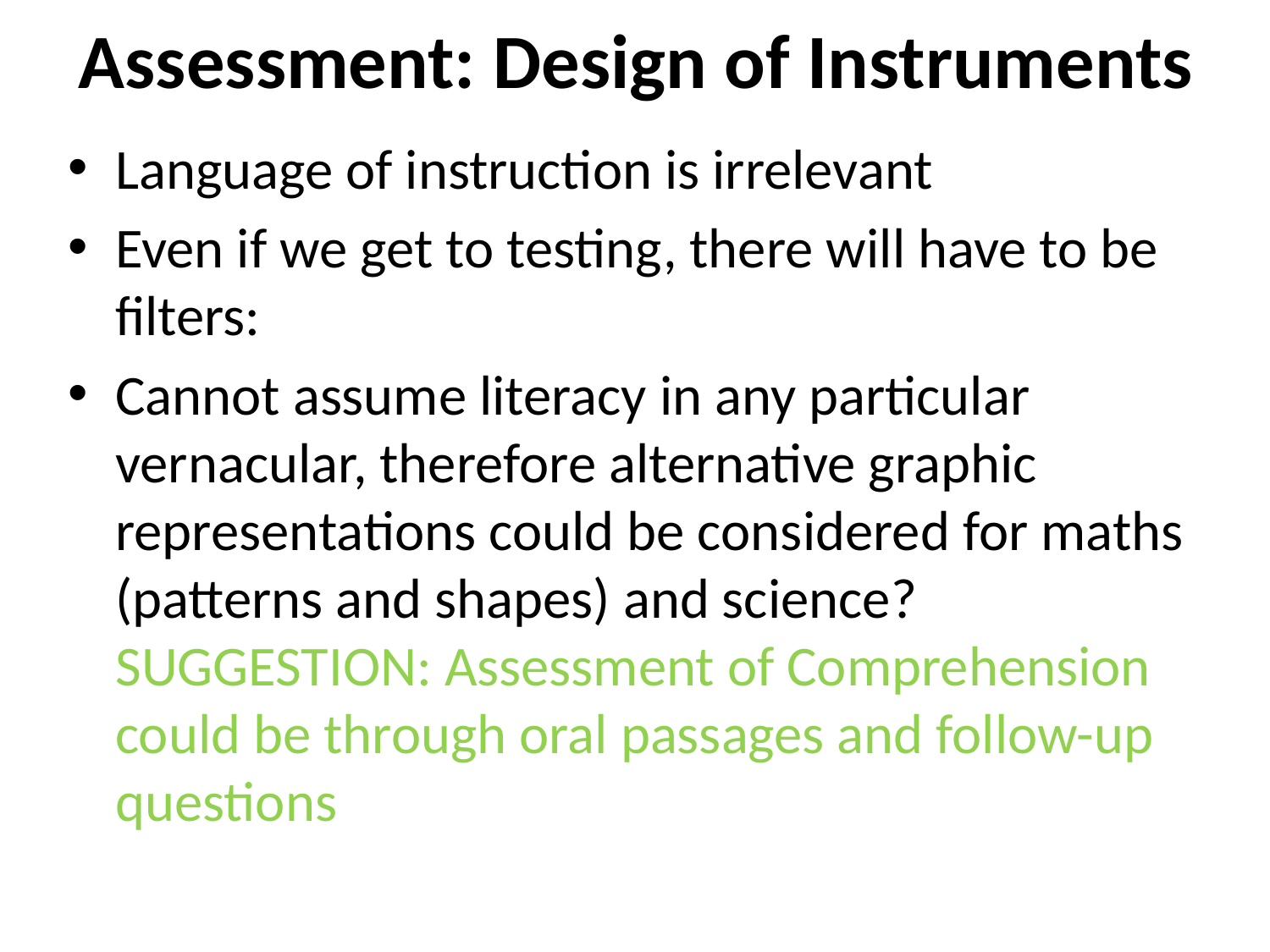

# Assessment: Design of Instruments
Language of instruction is irrelevant
Even if we get to testing, there will have to be filters:
Cannot assume literacy in any particular vernacular, therefore alternative graphic  representations could be considered for maths (patterns and shapes) and science? SUGGESTION: Assessment of Comprehension could be through oral passages and follow-up questions